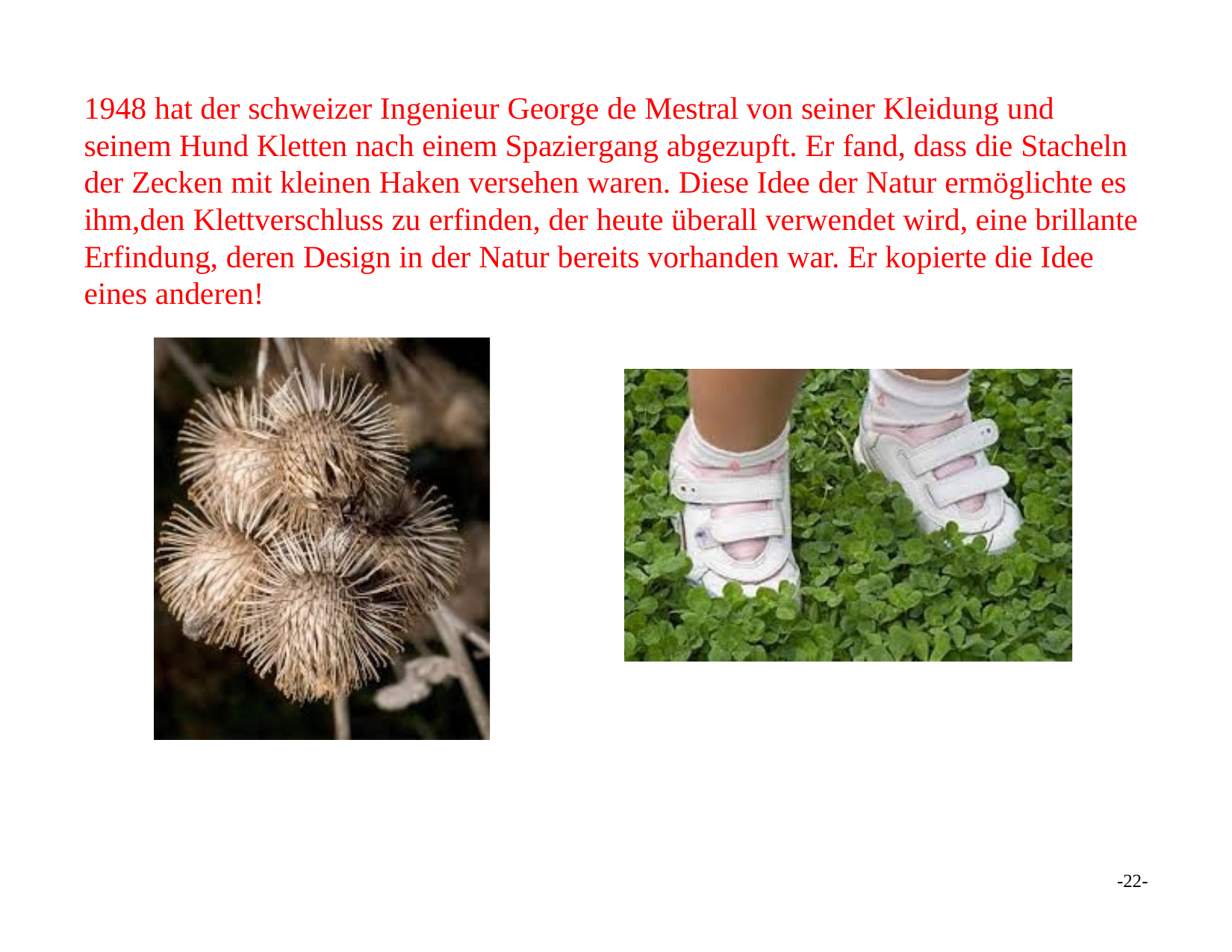

1948 hat der schweizer Ingenieur George de Mestral von seiner Kleidung und seinem Hund Kletten nach einem Spaziergang abgezupft. Er fand, dass die Stacheln der Zecken mit kleinen Haken versehen waren. Diese Idee der Natur ermöglichte es ihm,den Klettverschluss zu erfinden, der heute überall verwendet wird, eine brillante Erfindung, deren Design in der Natur bereits vorhanden war. Er kopierte die Idee eines anderen!

-22-